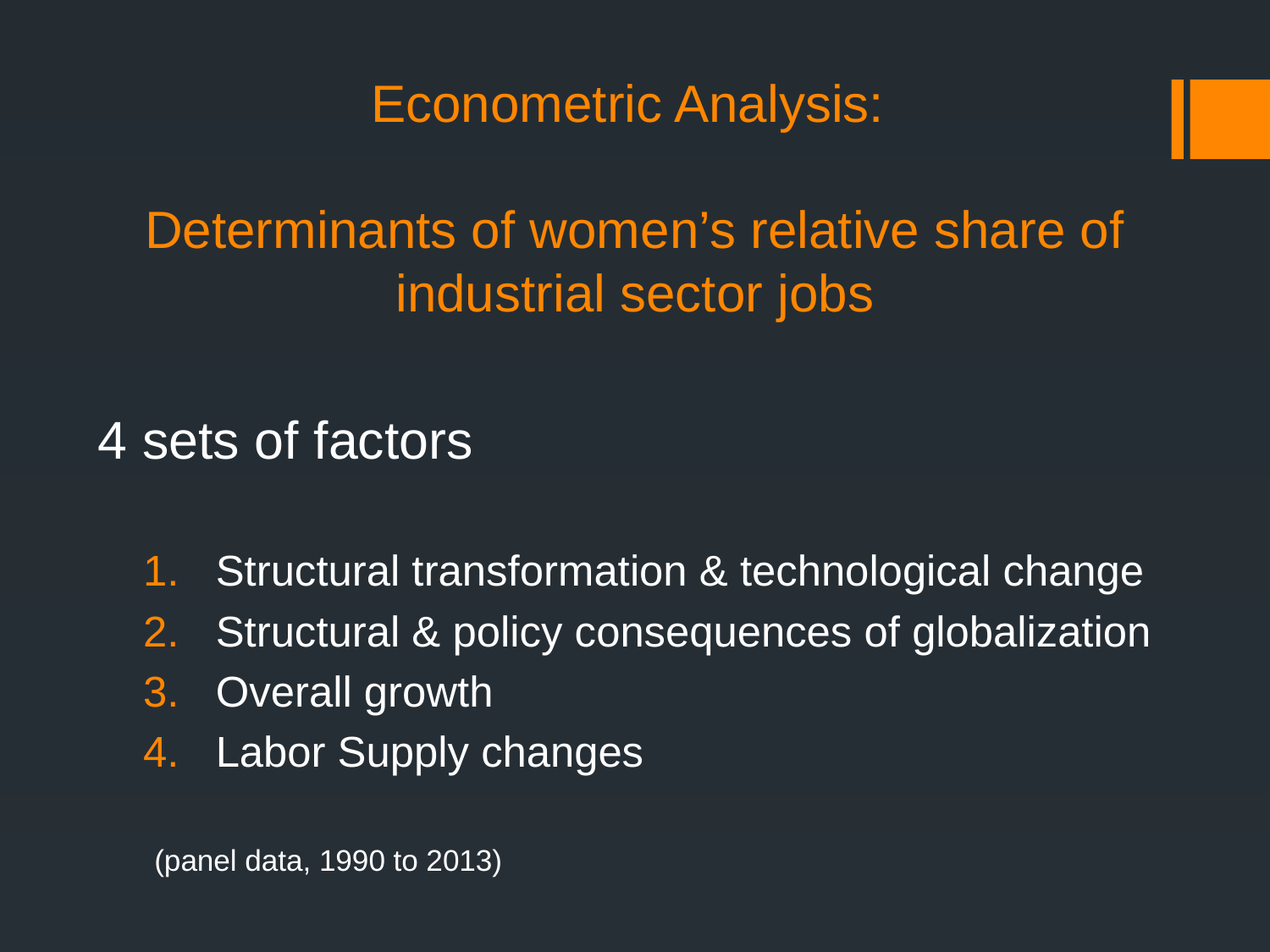

# Econometric Analysis: Determinants of women’s relative share of industrial sector jobs

4 sets of factors

Structural transformation & technological change
Structural & policy consequences of globalization
Overall growth
Labor Supply changes

(panel data, 1990 to 2013)